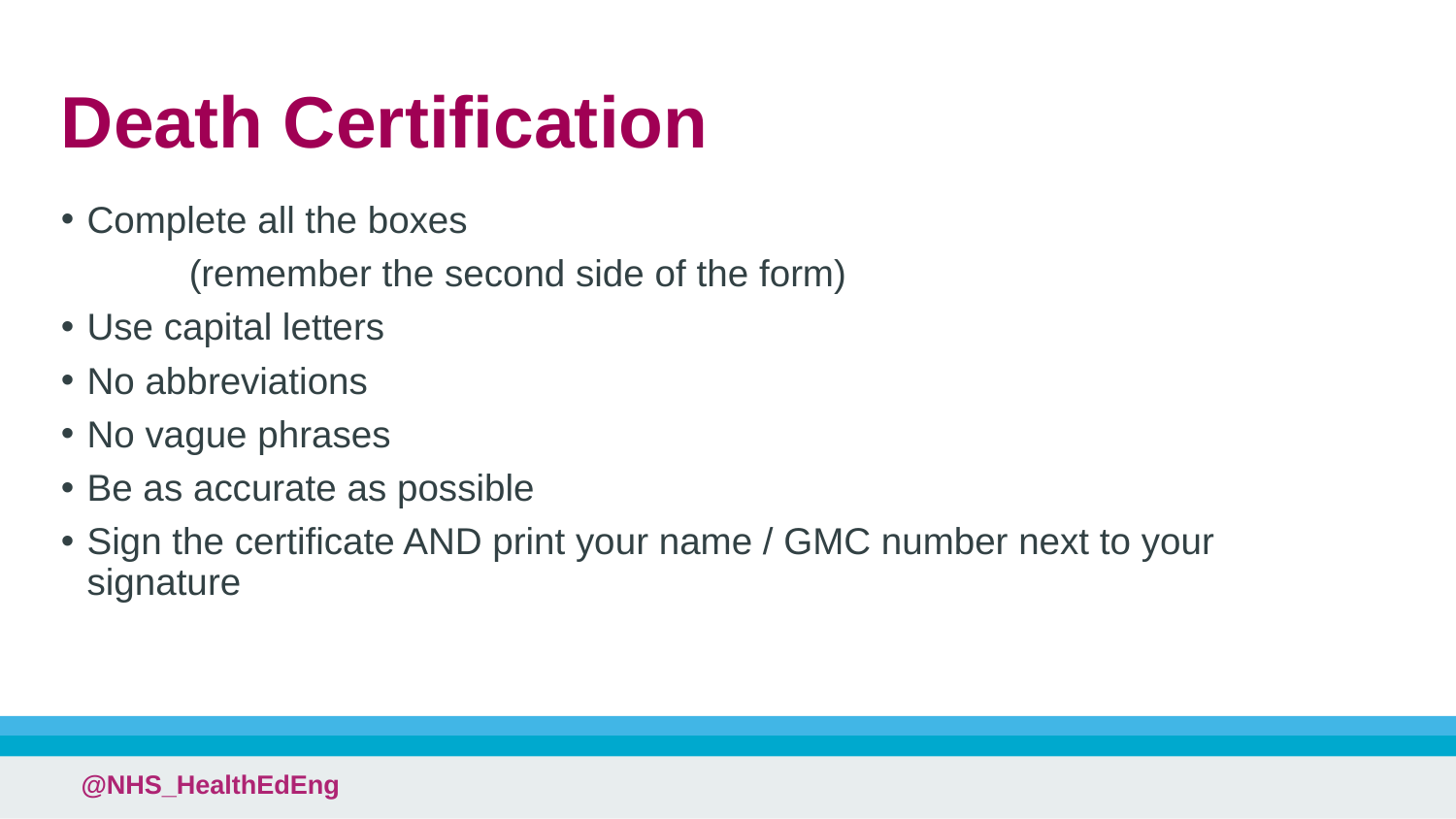

# Death Certification
Complete all the boxes
	(remember the second side of the form)
Use capital letters
No abbreviations
No vague phrases
Be as accurate as possible
Sign the certificate AND print your name / GMC number next to your signature